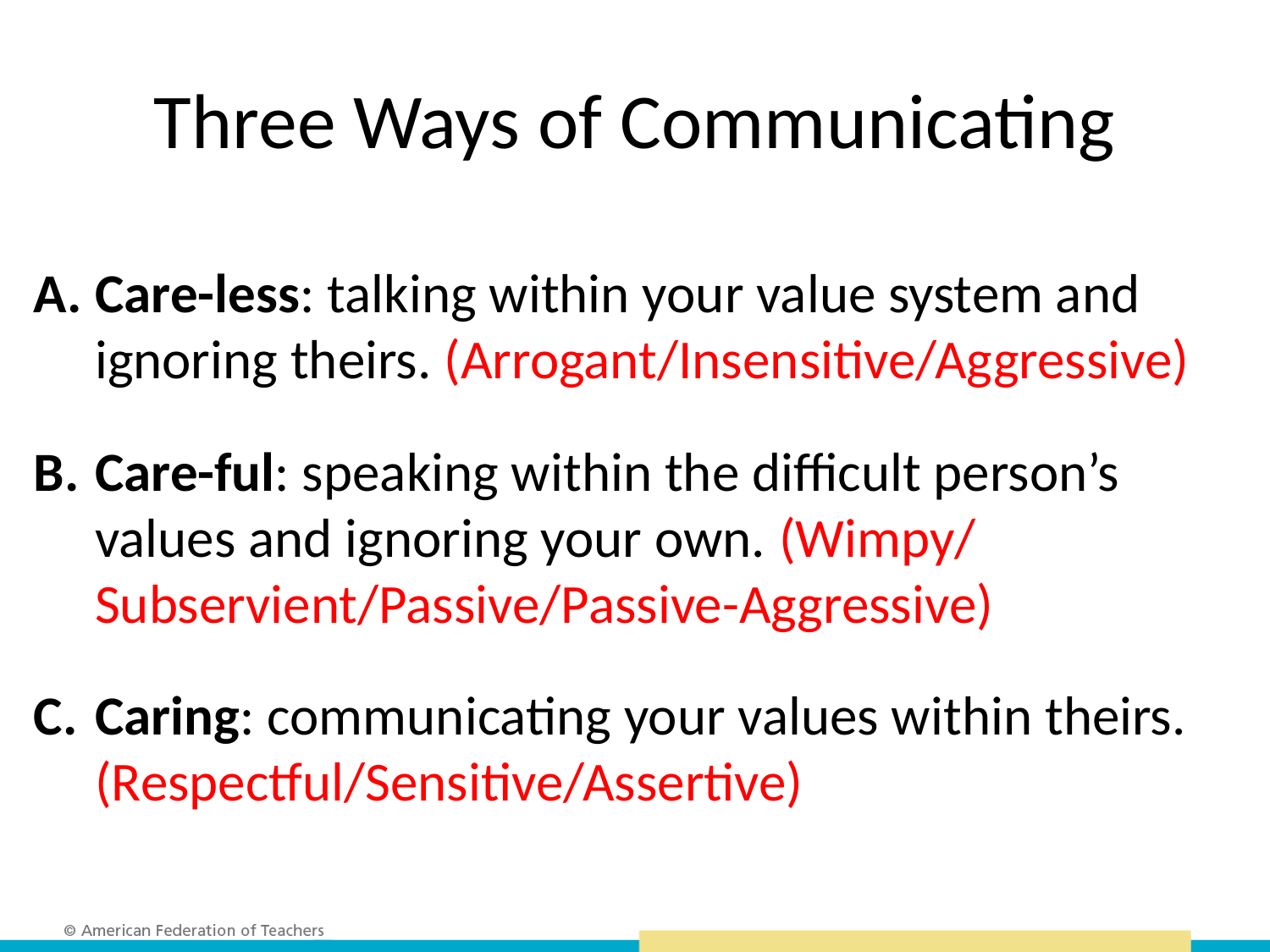

# Three Ways of Communicating

Care-less: talking within your value system and ignoring theirs. (Arrogant/Insensitive/Aggressive)

Care-ful: speaking within the difficult person’s values and ignoring your own. (Wimpy/ Subservient/Passive/Passive-Aggressive)

Caring: communicating your values within theirs.
(Respectful/Sensitive/Assertive)